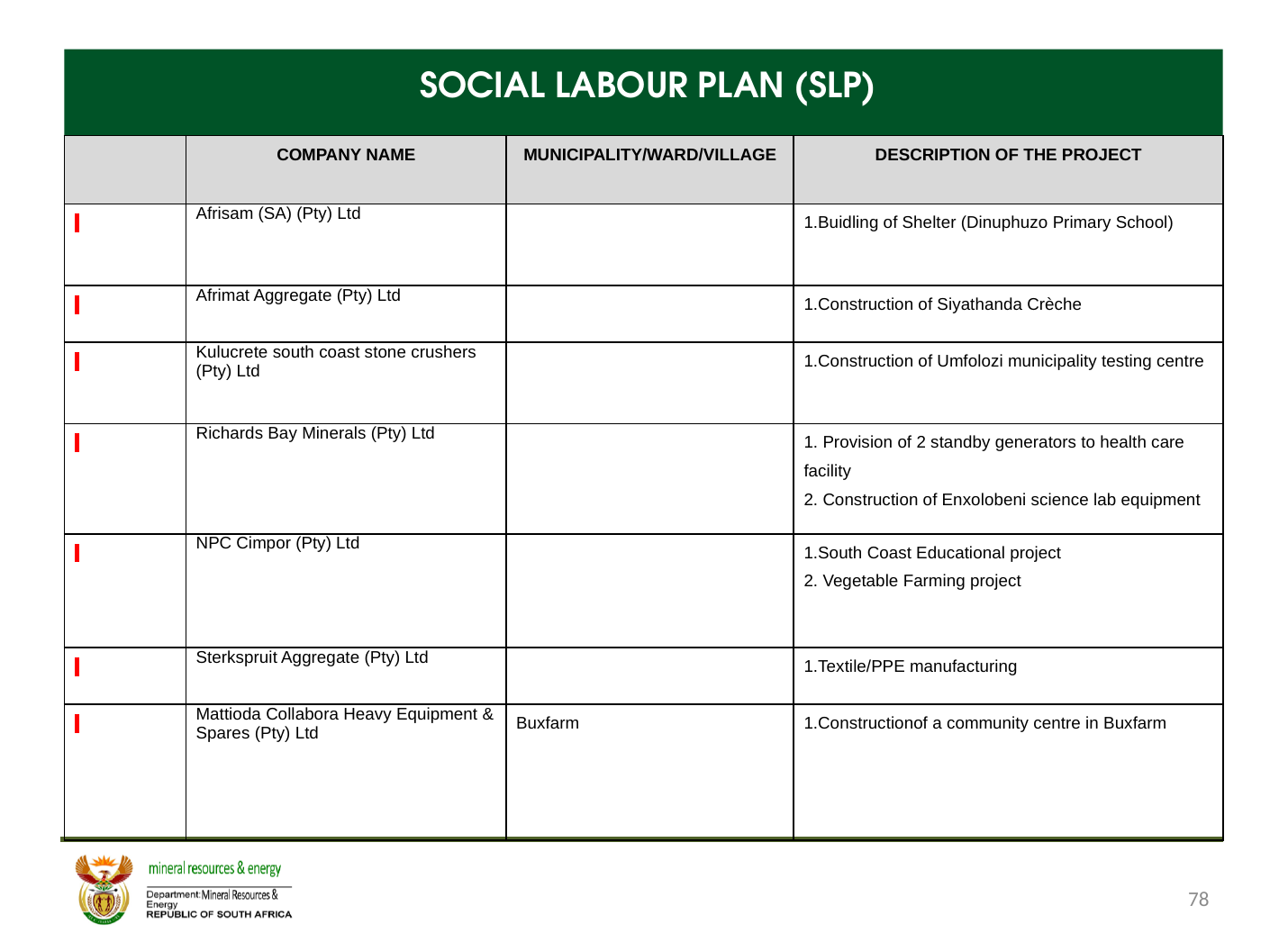

SOCIAL LABOUR PLAN (SLP)
|  | COMPANY NAME | MUNICIPALITY/WARD/VILLAGE | DESCRIPTION OF THE PROJECT |
| --- | --- | --- | --- |
|  | Afrisam (SA) (Pty) Ltd |  | 1.Buidling of Shelter (Dinuphuzo Primary School) |
|  | Afrimat Aggregate (Pty) Ltd |  | 1.Construction of Siyathanda Crèche |
|  | Kulucrete south coast stone crushers (Pty) Ltd |  | 1.Construction of Umfolozi municipality testing centre |
|  | Richards Bay Minerals (Pty) Ltd |  | 1. Provision of 2 standby generators to health care facility 2. Construction of Enxolobeni science lab equipment |
|  | NPC Cimpor (Pty) Ltd |  | 1.South Coast Educational project 2. Vegetable Farming project |
|  | Sterkspruit Aggregate (Pty) Ltd |  | 1.Textile/PPE manufacturing |
|  | Mattioda Collabora Heavy Equipment & Spares (Pty) Ltd | Buxfarm | 1.Constructionof a community centre in Buxfarm |
78